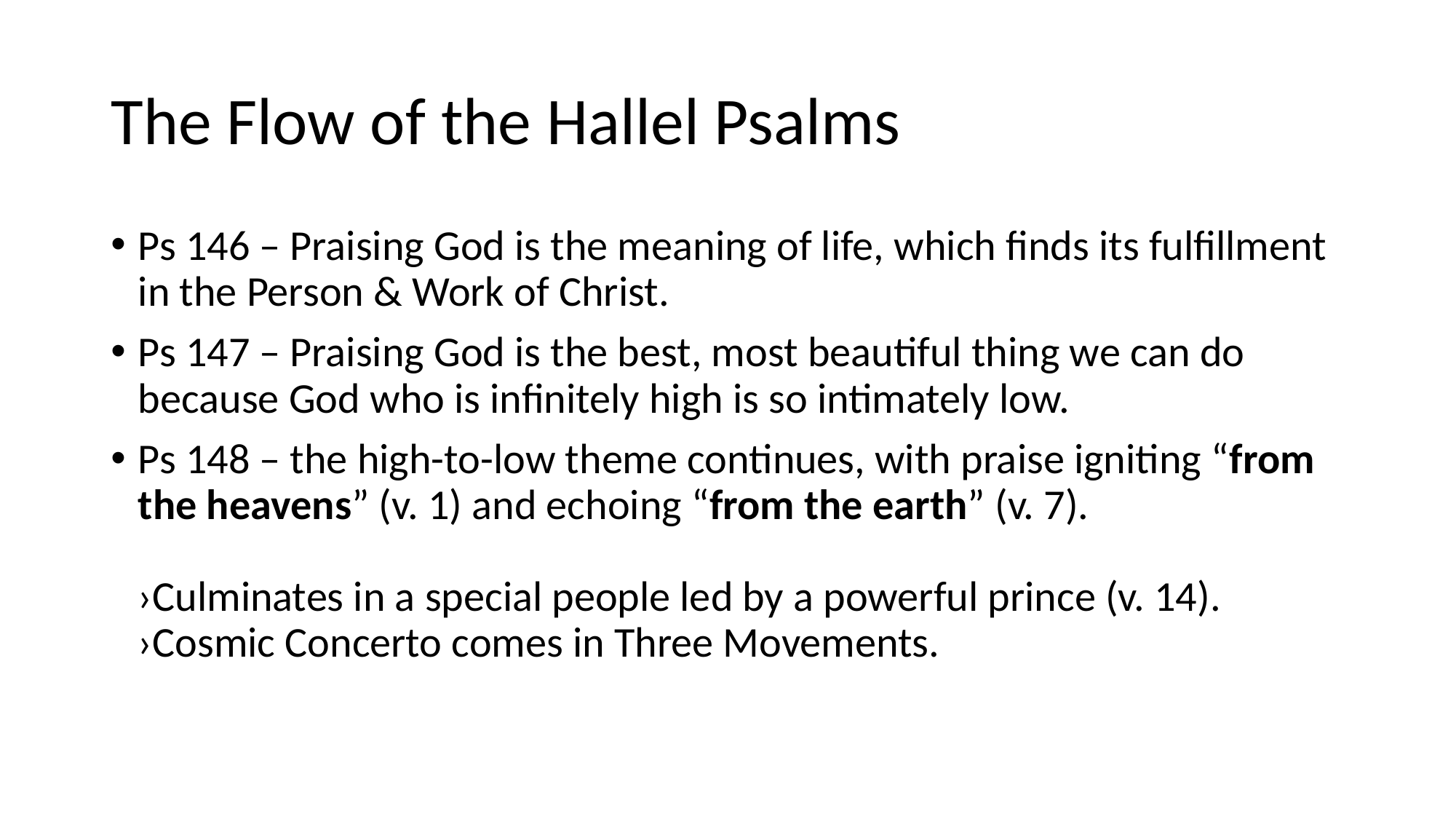

# The Flow of the Hallel Psalms
Ps 146 – Praising God is the meaning of life, which finds its fulfillment in the Person & Work of Christ.
Ps 147 – Praising God is the best, most beautiful thing we can do because God who is infinitely high is so intimately low.
Ps 148 – the high-to-low theme continues, with praise igniting “from the heavens” (v. 1) and echoing “from the earth” (v. 7). 														›Culminates in a special people led by a powerful prince (v. 14).		›Cosmic Concerto comes in Three Movements.